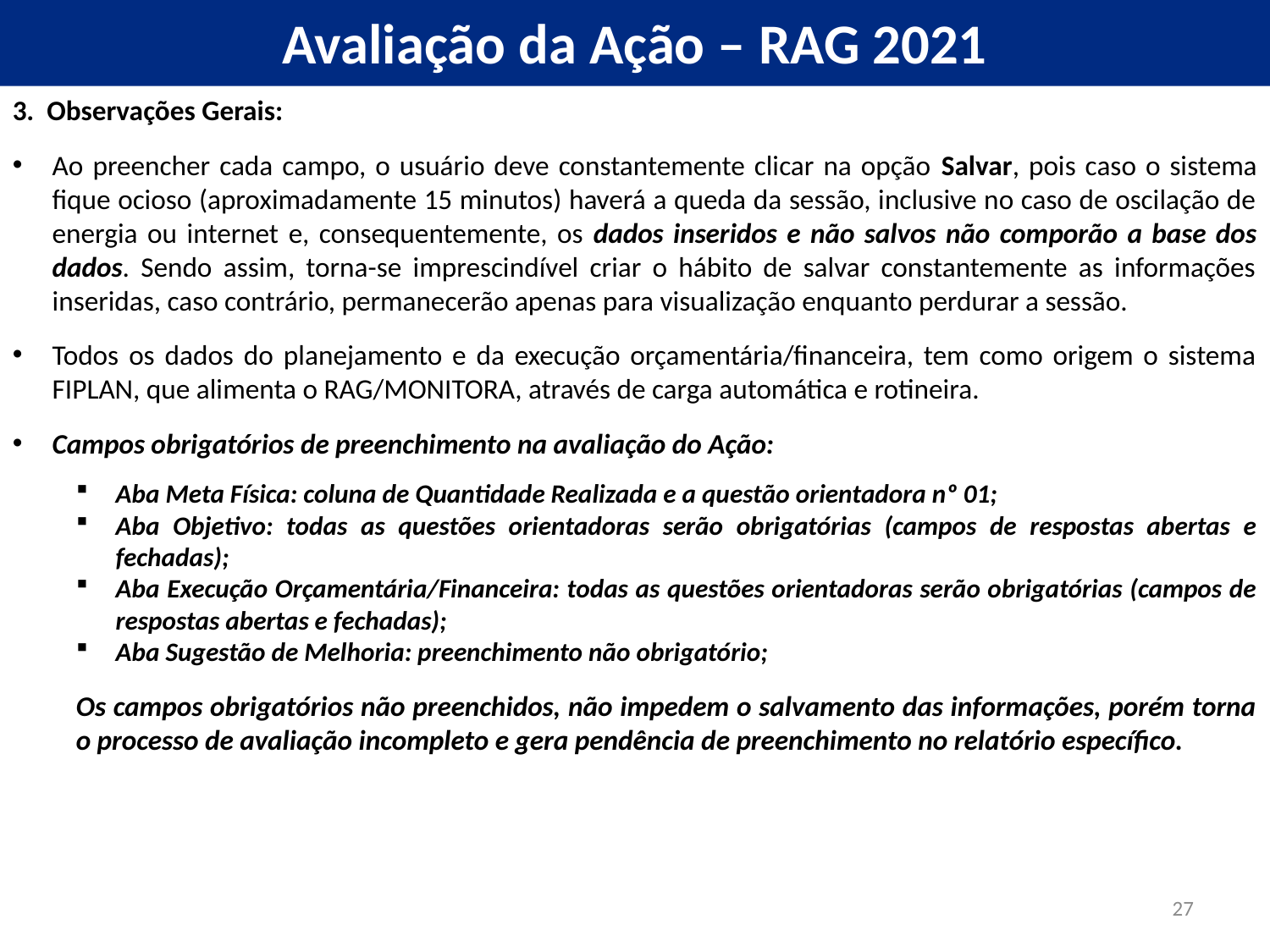

Avaliação da Ação – RAG 2021
3.  Observações Gerais:

Ao preencher cada campo, o usuário deve constantemente clicar na opção Salvar, pois caso o sistema fique ocioso (aproximadamente 15 minutos) haverá a queda da sessão, inclusive no caso de oscilação de energia ou internet e, consequentemente, os dados inseridos e não salvos não comporão a base dos dados. Sendo assim, torna-se imprescindível criar o hábito de salvar constantemente as informações inseridas, caso contrário, permanecerão apenas para visualização enquanto perdurar a sessão.

Todos os dados do planejamento e da execução orçamentária/financeira, tem como origem o sistema FIPLAN, que alimenta o RAG/MONITORA, através de carga automática e rotineira.

Campos obrigatórios de preenchimento na avaliação do Ação:

Aba Meta Física: coluna de Quantidade Realizada e a questão orientadora nº 01;
Aba Objetivo: todas as questões orientadoras serão obrigatórias (campos de respostas abertas e fechadas);
Aba Execução Orçamentária/Financeira: todas as questões orientadoras serão obrigatórias (campos de respostas abertas e fechadas);
Aba Sugestão de Melhoria: preenchimento não obrigatório;

Os campos obrigatórios não preenchidos, não impedem o salvamento das informações, porém torna o processo de avaliação incompleto e gera pendência de preenchimento no relatório específico.

27